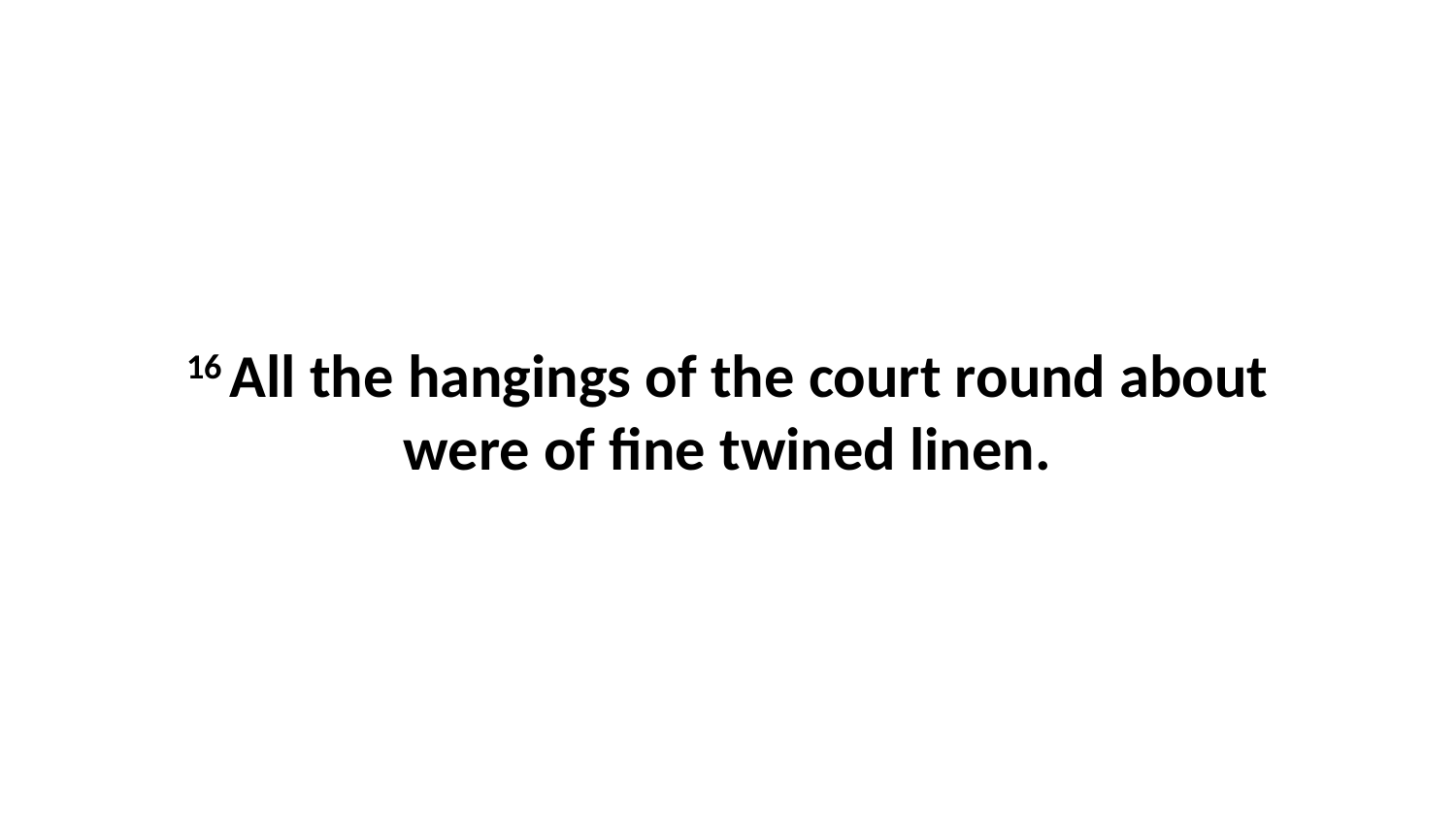

16 All the hangings of the court round about were of fine twined linen.